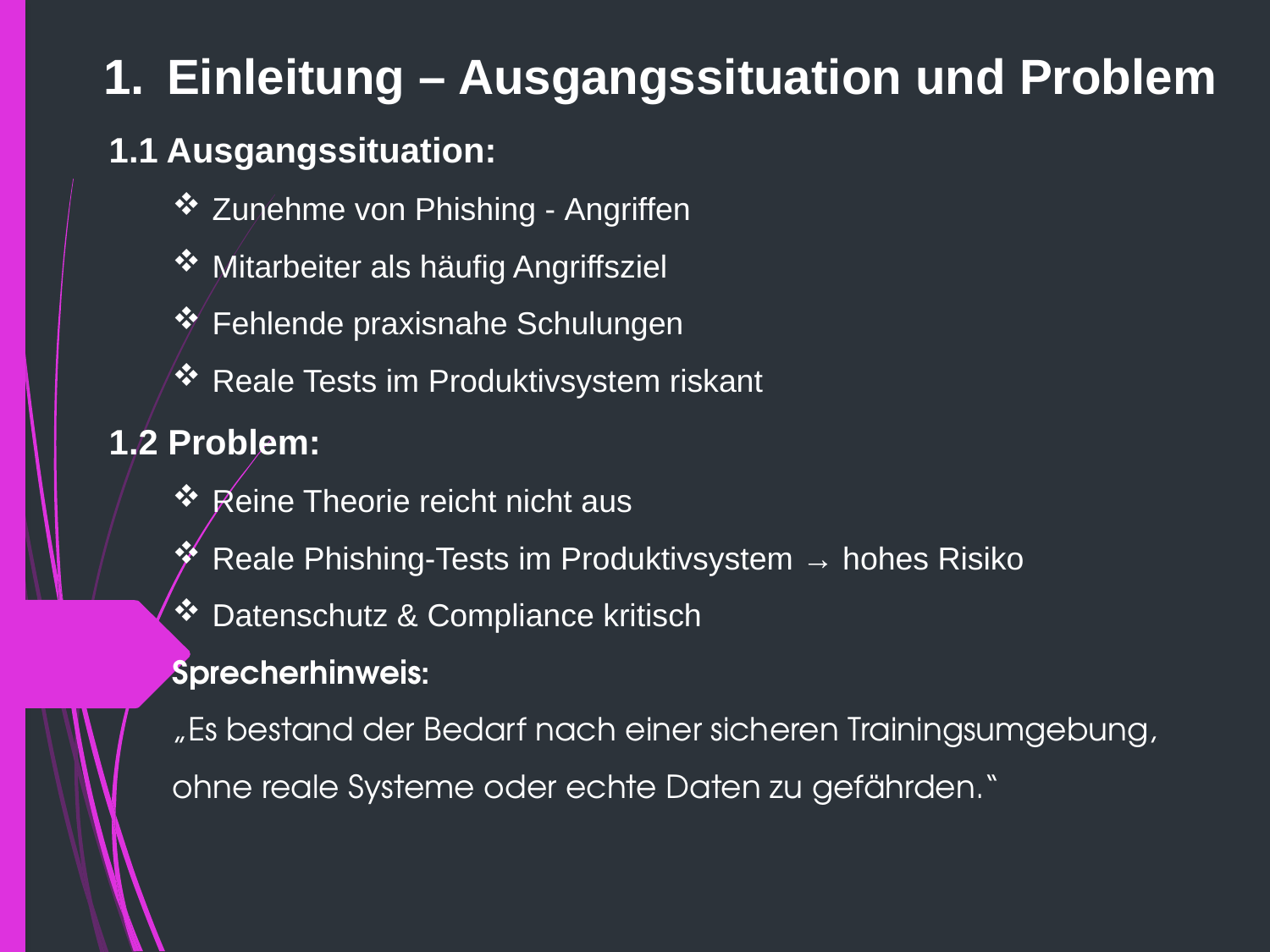

Einleitung – Ausgangssituation und Problem
1.1 Ausgangssituation:
Zunehme von Phishing - Angriffen
Mitarbeiter als häufig Angriffsziel
Fehlende praxisnahe Schulungen
Reale Tests im Produktivsystem riskant
1.2 Problem:
Reine Theorie reicht nicht aus
Reale Phishing-Tests im Produktivsystem → hohes Risiko
Datenschutz & Compliance kritisch
Sprecherhinweis:
„Es bestand der Bedarf nach einer sicheren Trainingsumgebung, ohne reale Systeme oder echte Daten zu gefährden.“